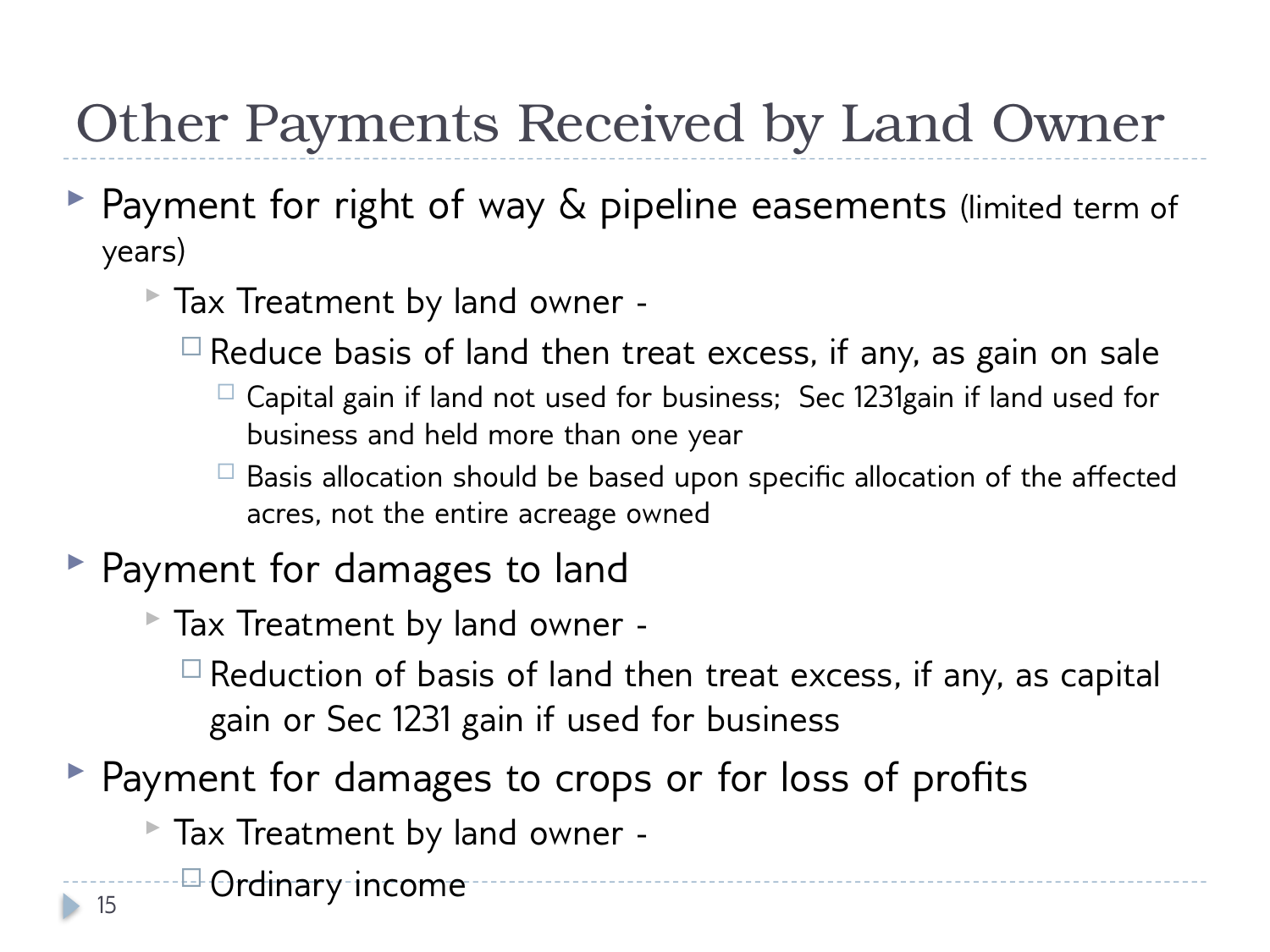

# Other Payments Received by Land Owner
Payment for right of way & pipeline easements (limited term of years)
Tax Treatment by land owner -
Reduce basis of land then treat excess, if any, as gain on sale
Capital gain if land not used for business;  Sec 1231gain if land used for business and held more than one year
Basis allocation should be based upon specific allocation of the affected acres, not the entire acreage owned
Payment for damages to land
Tax Treatment by land owner -
Reduction of basis of land then treat excess, if any, as capital gain or Sec 1231 gain if used for business
Payment for damages to crops or for loss of profits
Tax Treatment by land owner -
Ordinary income

15